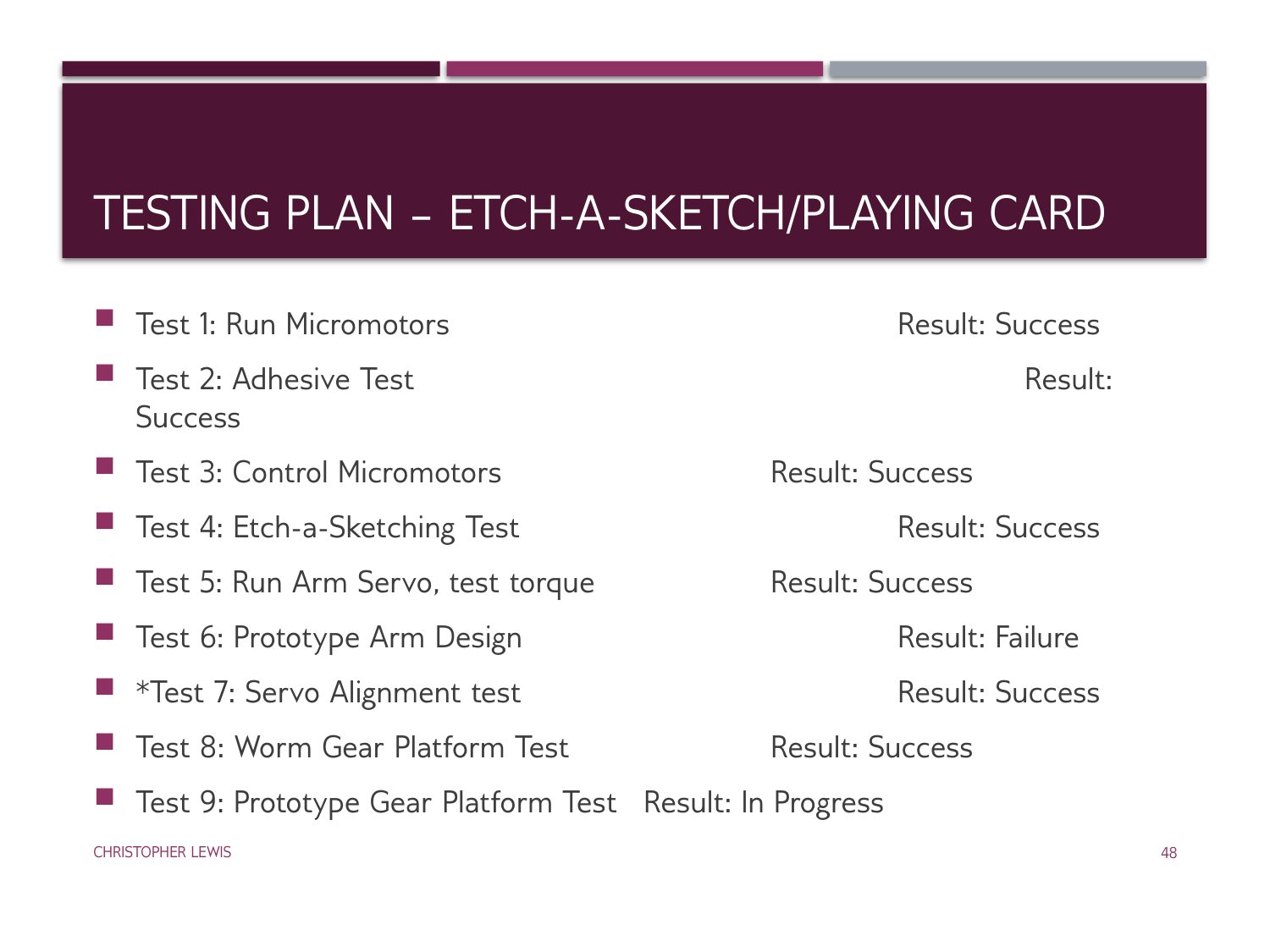

# Testing Plan – Etch-a-Sketch/Playing Card
Test 1: Run Micromotors				Result: Success
Test 2: Adhesive Test					Result: Success
Test 3: Control Micromotors			Result: Success
Test 4: Etch-a-Sketching Test			Result: Success
Test 5: Run Arm Servo, test torque		Result: Success
Test 6: Prototype Arm Design			Result: Failure
*Test 7: Servo Alignment test			Result: Success
Test 8: Worm Gear Platform Test		Result: Success
Test 9: Prototype Gear Platform Test	Result: In Progress
Christopher Lewis
48